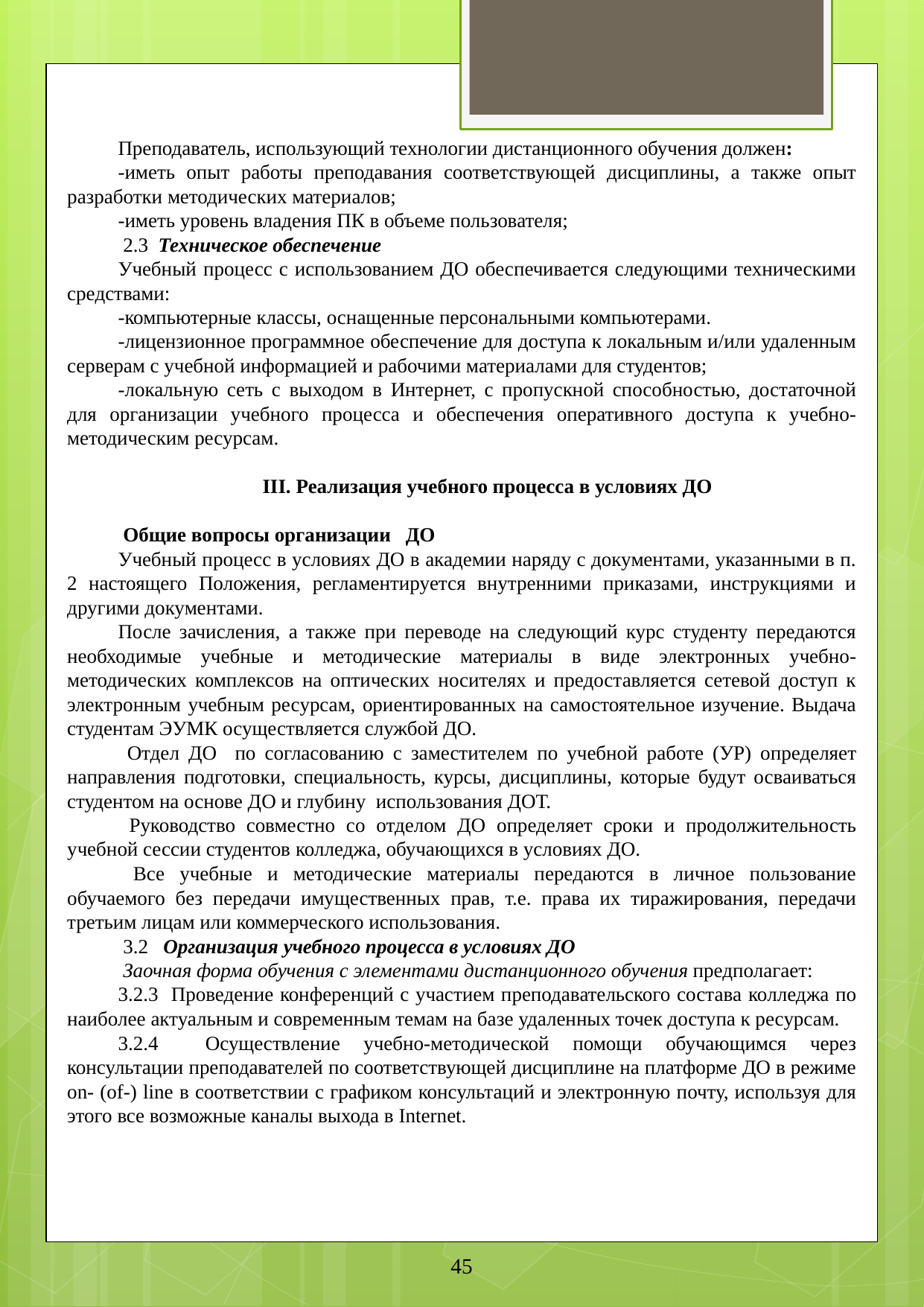

Преподаватель, использующий технологии дистанционного обучения должен:
-иметь опыт работы преподавания соответствующей дисциплины, а также опыт разработки методических материалов;
-иметь уровень владения ПК в объеме пользователя;
 2.3  Техническое обеспечение
Учебный процесс с использованием ДО обеспечивается следующими техническими средствами:
-компьютерные классы, оснащенные персональными компьютерами.
-лицензионное программное обеспечение для доступа к локальным и/или удаленным серверам с учебной информацией и рабочими материалами для студентов;
-локальную сеть с выходом в Интернет, с пропускной способностью, достаточной для организации учебного процесса и обеспечения оперативного доступа к учебно-методическим ресурсам.

III. Реализация учебного процесса в условиях ДО

 Общие вопросы организации   ДО
Учебный процесс в условиях ДО в академии наряду с документами, указанными в п. 2 настоящего Положения, регламентируется внутренними приказами, инструкциями и другими документами.
После зачисления, а также при переводе на следующий курс студенту передаются необходимые учебные и методические материалы в виде электронных учебно-методических комплексов на оптических носителях и предоставляется сетевой доступ к электронным учебным ресурсам, ориентированных на самостоятельное изучение. Выдача студентам ЭУМК осуществляется службой ДО.
 Отдел ДО  по согласованию с заместителем по учебной работе (УР) определяет направления подготовки, специальность, курсы, дисциплины, которые будут осваиваться студентом на основе ДО и глубину  использования ДОТ.
 Руководство совместно со отделом ДО определяет сроки и продолжительность учебной сессии студентов колледжа, обучающихся в условиях ДО.
 Все учебные и методические материалы передаются в личное пользование обучаемого без передачи имущественных прав, т.е. права их тиражирования, передачи третьим лицам или коммерческого использования.
 3.2   Организация учебного процесса в условиях ДО
 Заочная форма обучения с элементами дистанционного обучения предполагает:
3.2.3  Проведение конференций с участием преподавательского состава колледжа по наиболее актуальным и современным темам на базе удаленных точек доступа к ресурсам.
3.2.4  Осуществление учебно-методической помощи обучающимся через консультации преподавателей по соответствующей дисциплине на платформе ДО в режиме on- (of-) line в соответствии с графиком консультаций и электронную почту, используя для этого все возможные каналы выхода в Internet.

45